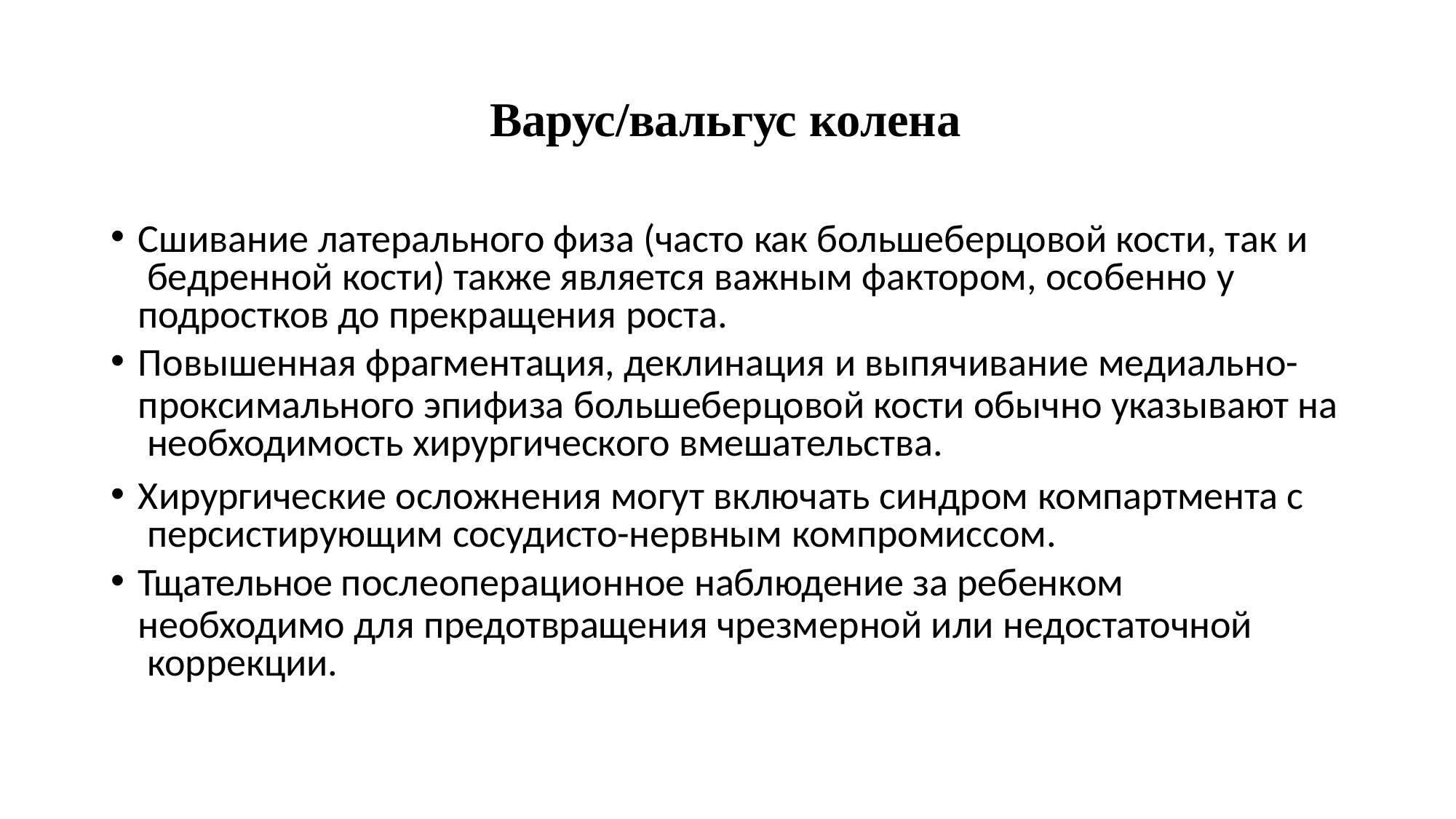

# Варус/вальгус колена
Сшивание латерального физа (часто как большеберцовой кости, так и  бедренной кости) также является важным фактором, особенно у
подростков до прекращения роста.
Повышенная фрагментация, деклинация и выпячивание медиально-
проксимального эпифиза большеберцовой кости обычно указывают на  необходимость хирургического вмешательства.
Хирургические осложнения могут включать синдром компартмента с  персистирующим сосудисто-нервным компромиссом.
Тщательное послеоперационное наблюдение за ребенком
необходимо для предотвращения чрезмерной или недостаточной  коррекции.